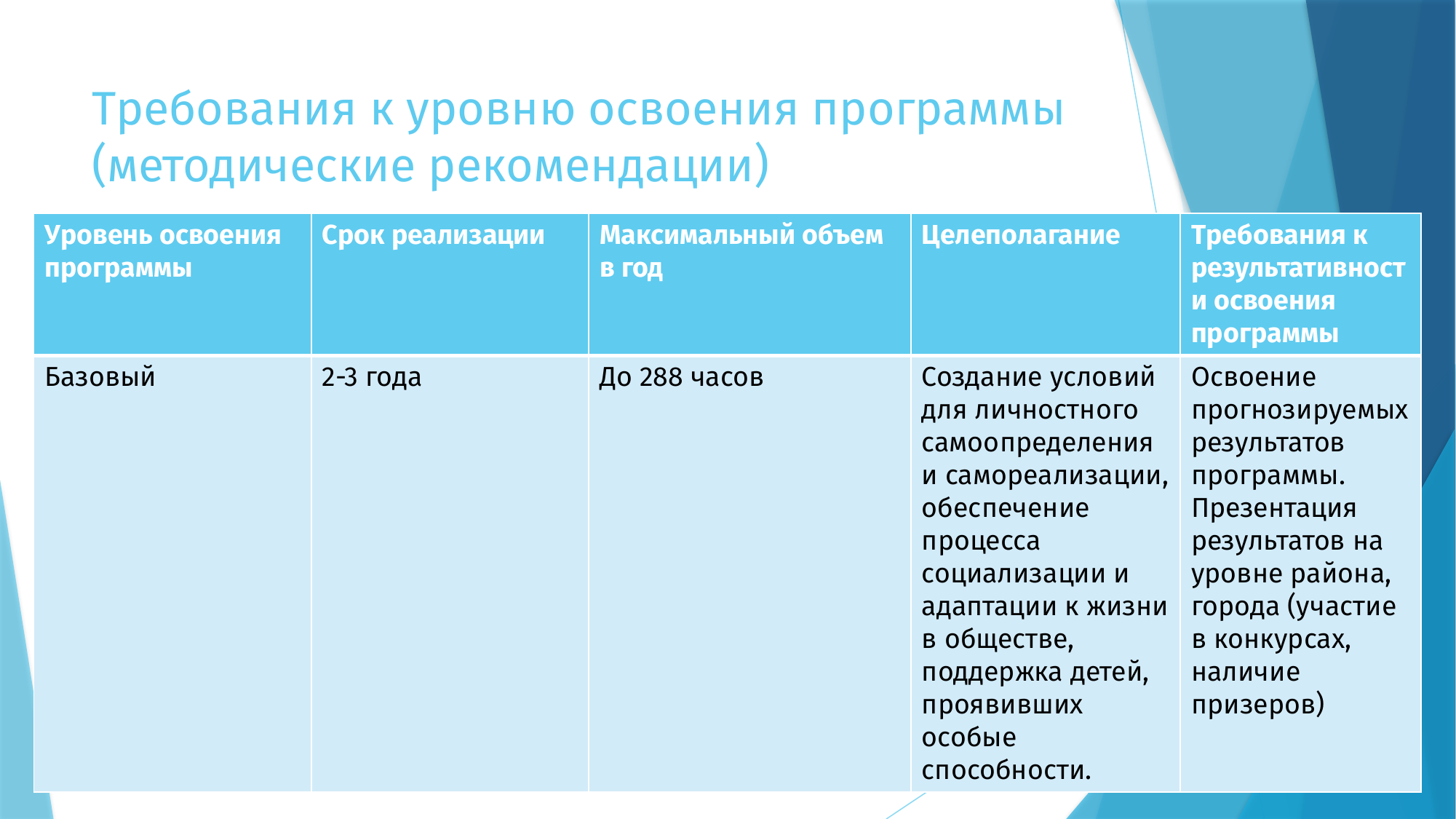

# Требования к уровню освоения программы (методические рекомендации)
| Уровень освоения программы | Срок реализации | Максимальный объем в год | Целеполагание | Требования к результативности освоения программы |
| --- | --- | --- | --- | --- |
| Базовый | 2-3 года | До 288 часов | Создание условий для личностного самоопределения и самореализации, обеспечение процесса социализации и адаптации к жизни в обществе, поддержка детей, проявивших особые способности. | Освоение прогнозируемых результатов программы. Презентация результатов на уровне района, города (участие в конкурсах, наличие призеров) |